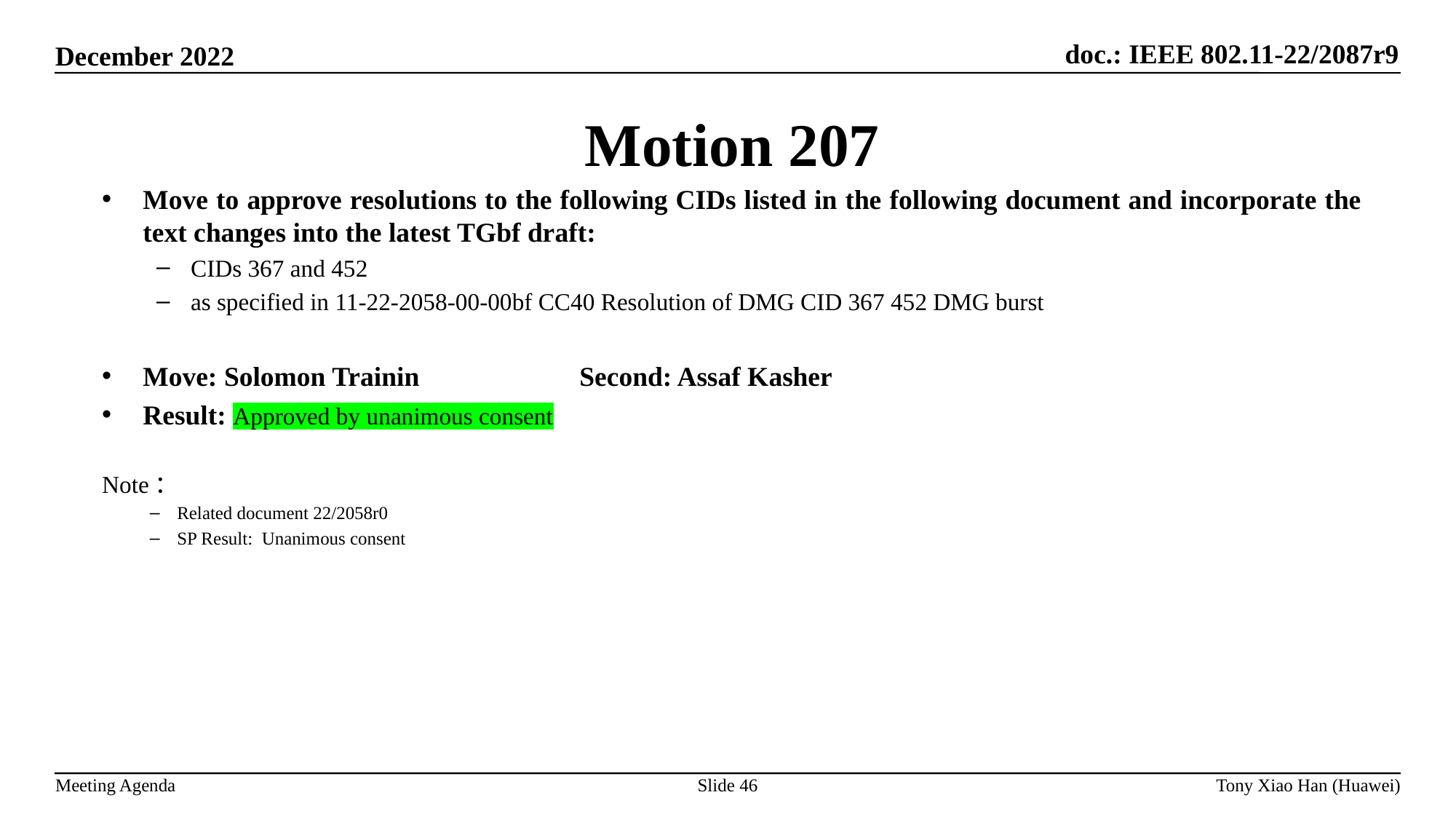

Motion 207

Move to approve resolutions to the following CIDs listed in the following document and incorporate the text changes into the latest TGbf draft:
CIDs 367 and 452
as specified in 11-22-2058-00-00bf CC40 Resolution of DMG CID 367 452 DMG burst

Move: Solomon Trainin 		Second: Assaf Kasher
Result: Approved by unanimous consent

Note：
Related document 22/2058r0
SP Result:  Unanimous consent